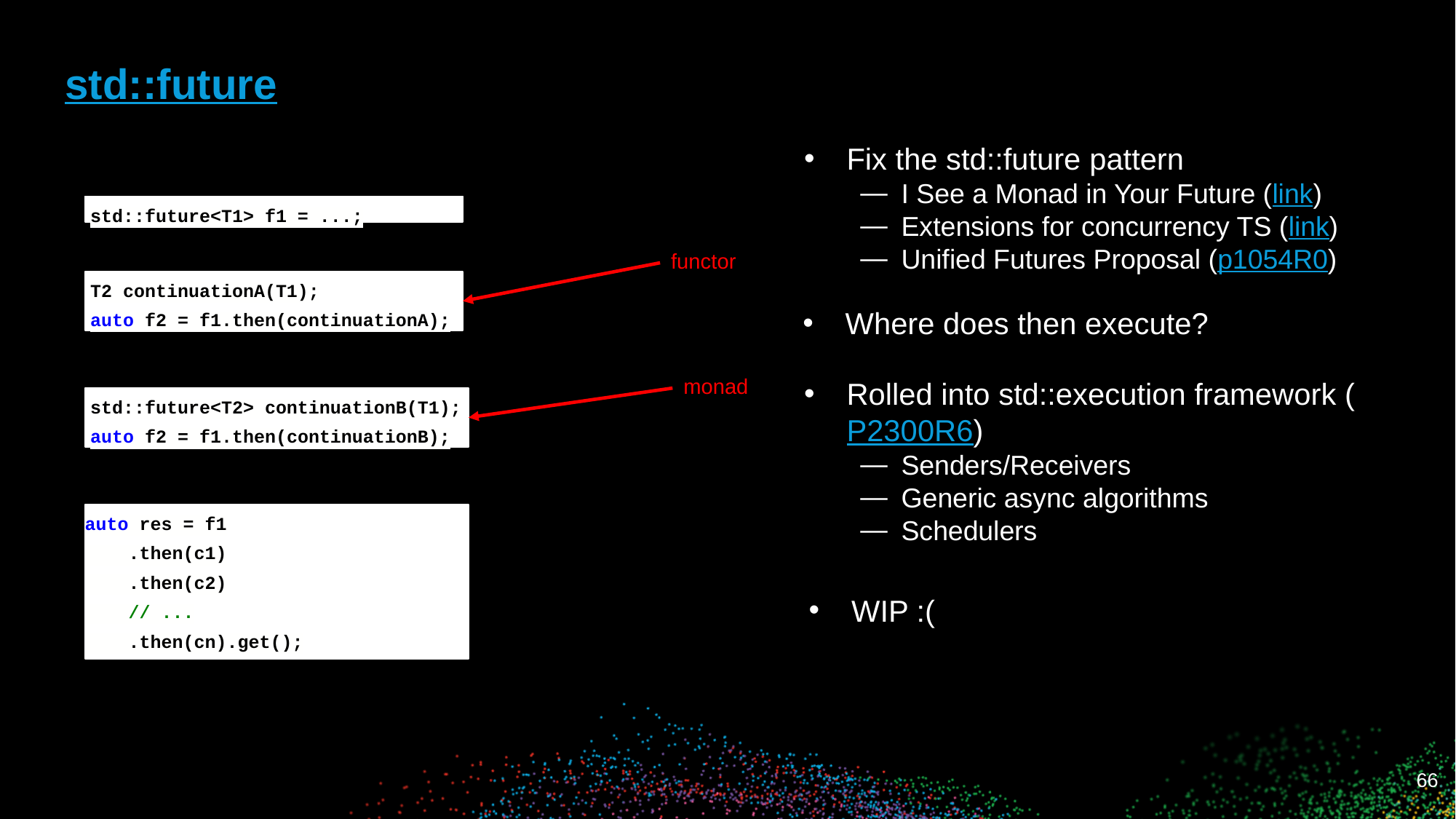

# std::future
Fix the std::future pattern
I See a Monad in Your Future (link)
Extensions for concurrency TS (link)
Unified Futures Proposal (p1054R0)
std::future<T1> f1 = ...;

functor
T2 continuationA(T1);
auto f2 = f1.then(continuationA);

Where does then execute?
monad
Rolled into std::execution framework (P2300R6)
Senders/Receivers
Generic async algorithms
Schedulers
std::future<T2> continuationB(T1);
auto f2 = f1.then(continuationB);

auto res = f1
    .then(c1)
    .then(c2)
    // ...
    .then(cn).get();

WIP :(
66